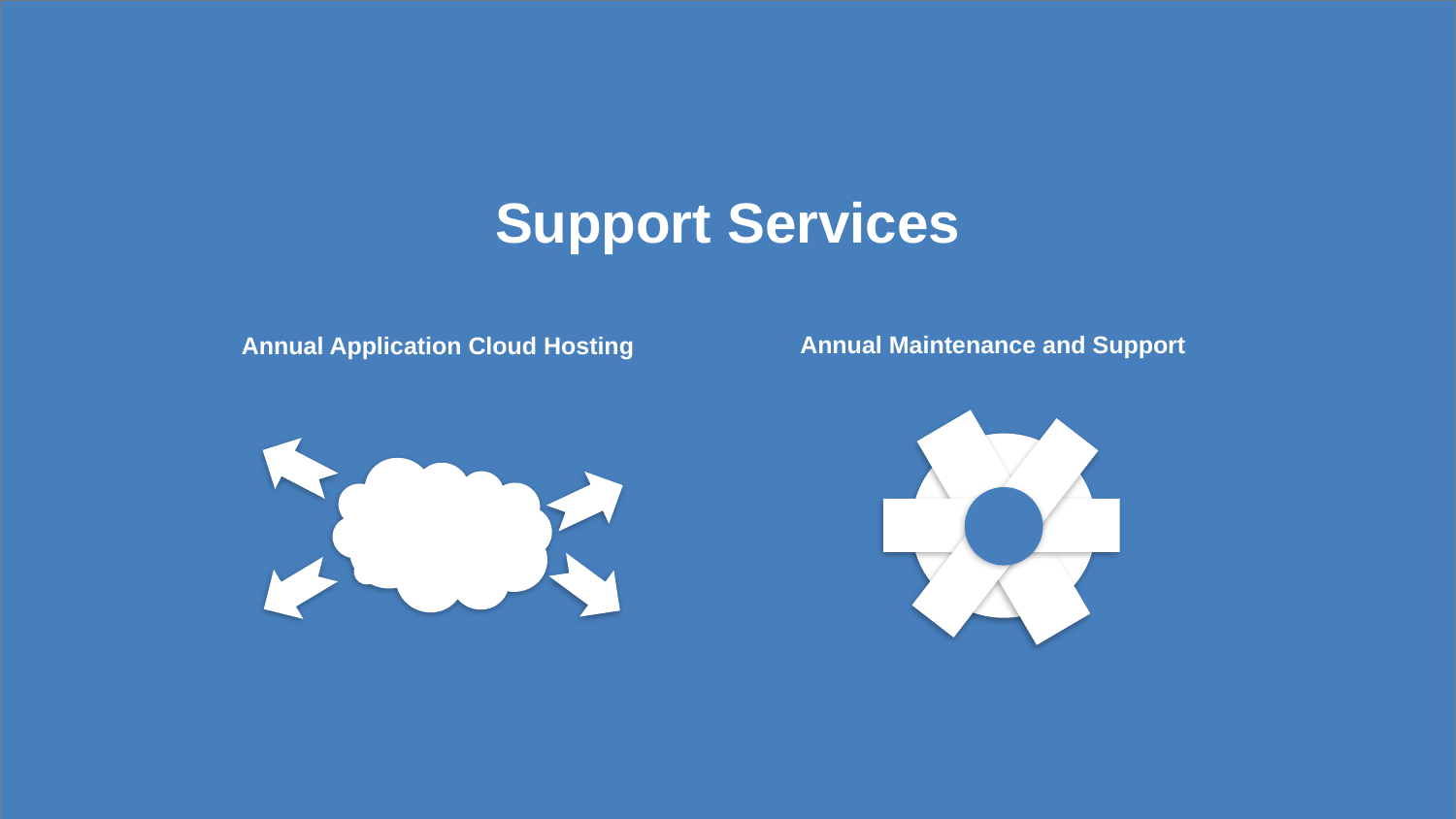

Support Services
Annual Maintenance and Support
Annual Application Cloud Hosting